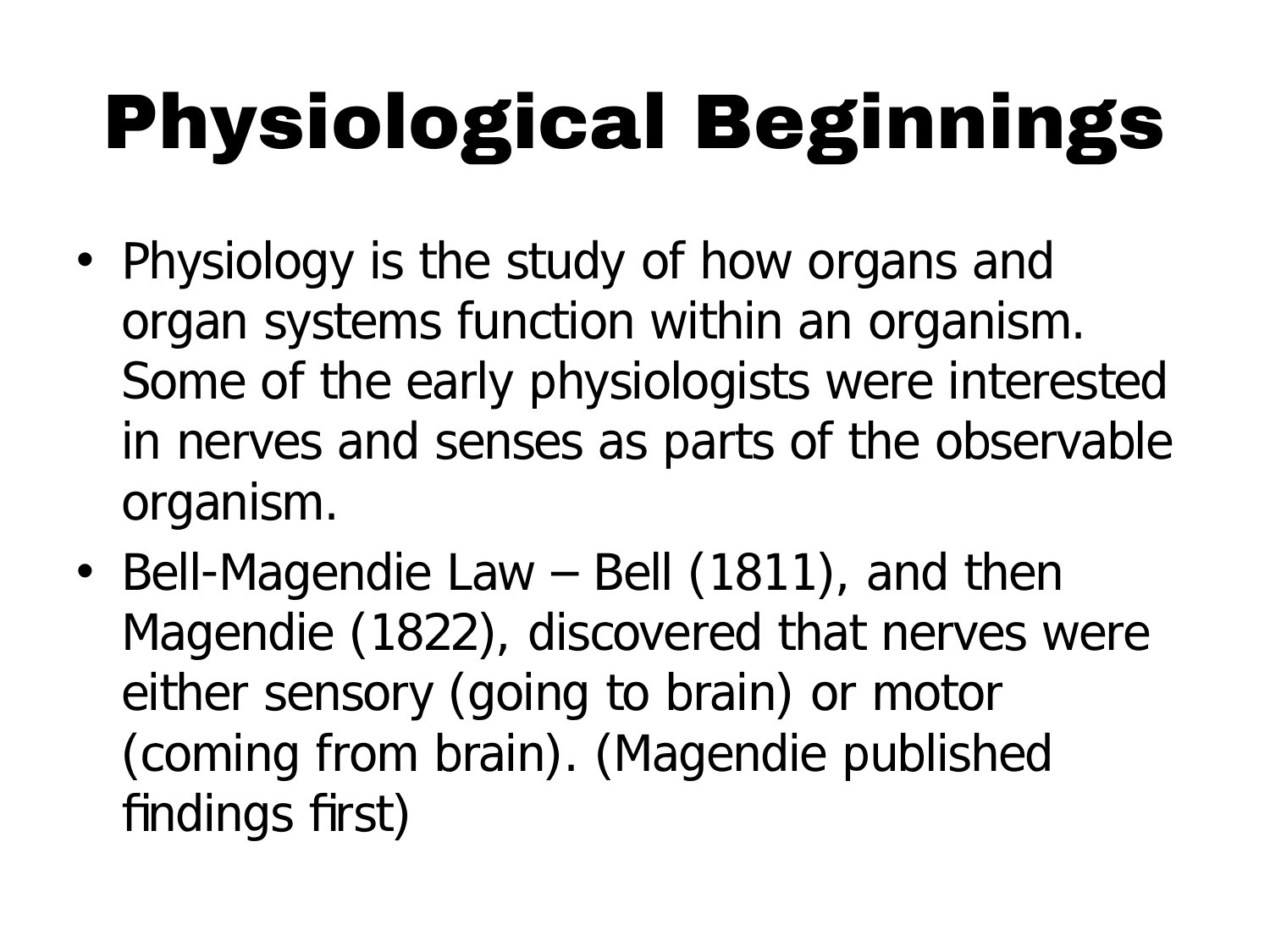

# Physiological Beginnings
Physiology is the study of how organs and organ systems function within an organism. Some of the early physiologists were interested in nerves and senses as parts of the observable organism.
Bell-Magendie Law – Bell (1811), and then Magendie (1822), discovered that nerves were either sensory (going to brain) or motor (coming from brain). (Magendie published findings first)